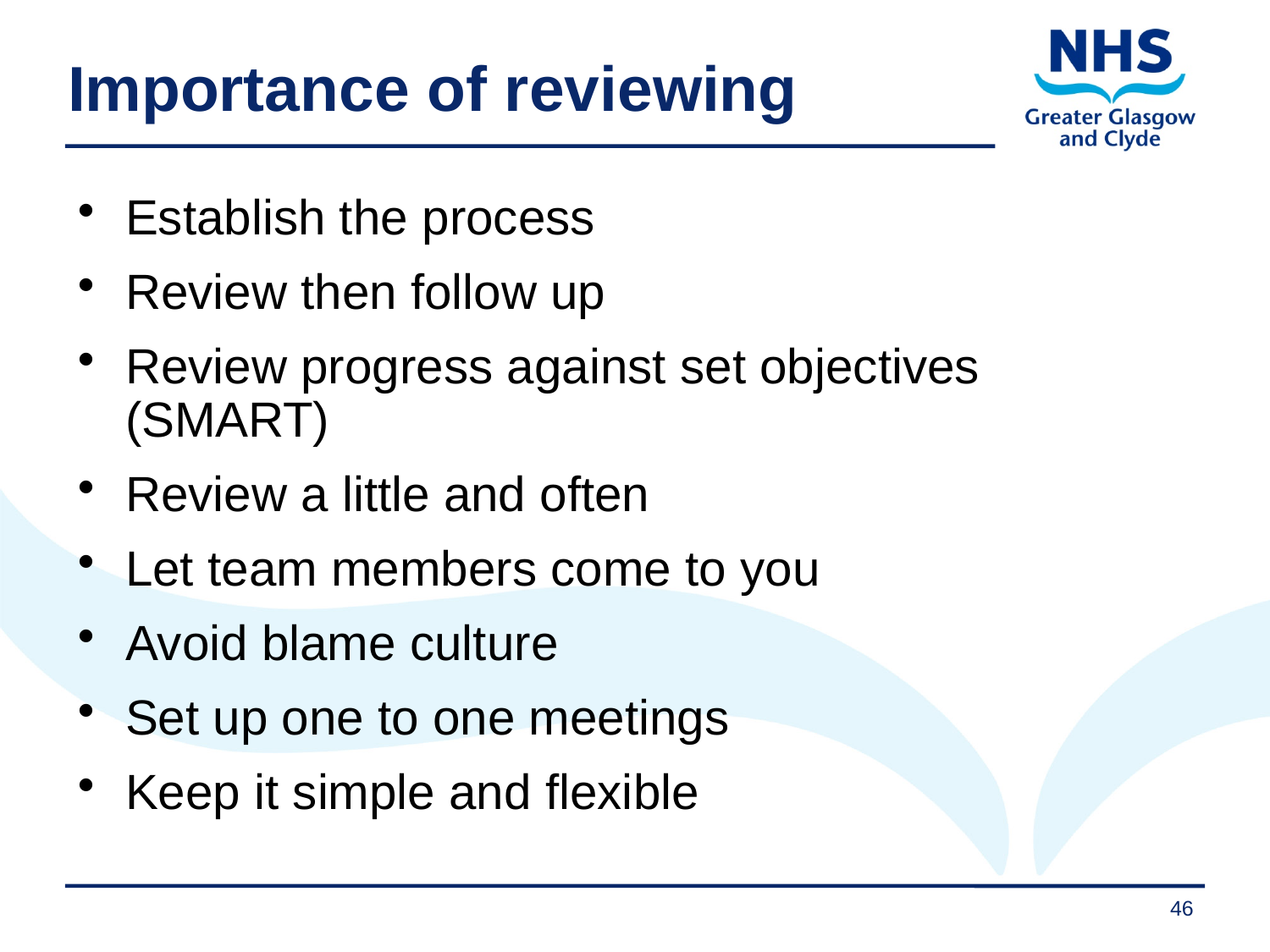

# Importance of reviewing
Establish the process
Review then follow up
Review progress against set objectives (SMART)
Review a little and often
Let team members come to you
Avoid blame culture
Set up one to one meetings
Keep it simple and flexible

46